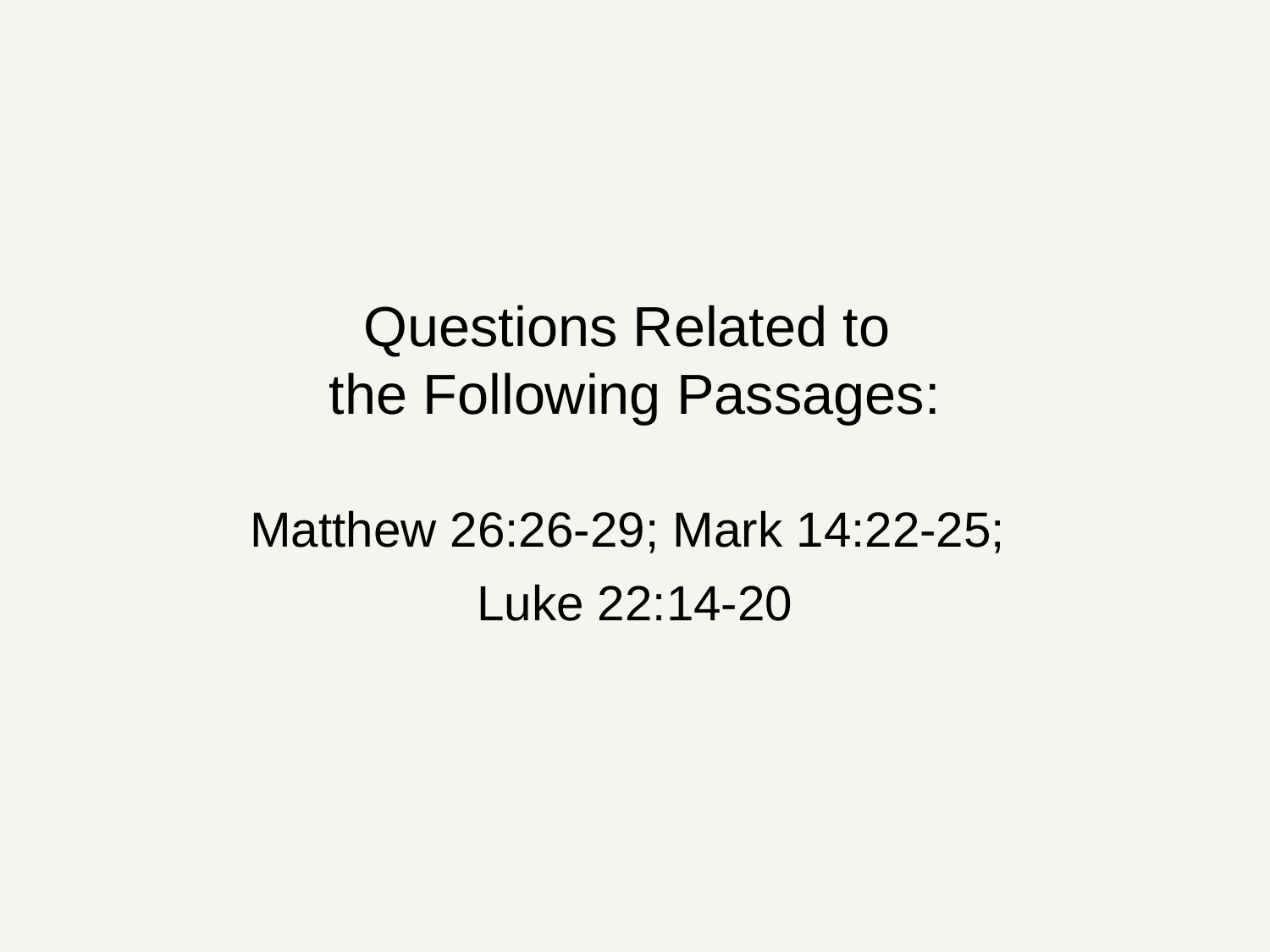

Questions Related to
the Following Passages:
# Matthew 26:26-29; Mark 14:22-25; Luke 22:14-20